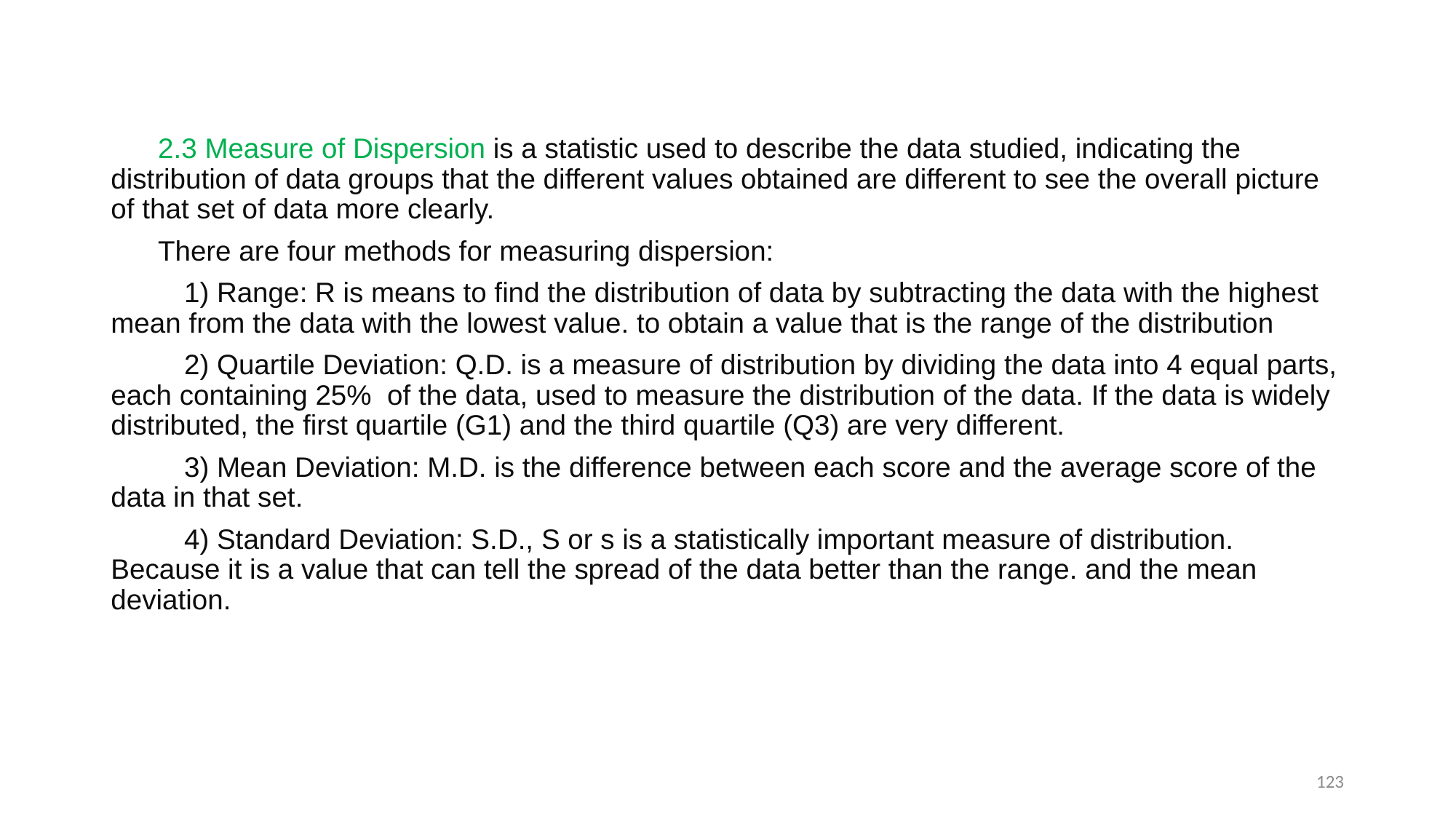

2.3 Measure of Dispersion is a statistic used to describe the data studied, indicating the distribution of data groups that the different values obtained are different to see the overall picture of that set of data more clearly.
There are four methods for measuring dispersion:
1) Range: R is means to find the distribution of data by subtracting the data with the highest mean from the data with the lowest value. to obtain a value that is the range of the distribution
2) Quartile Deviation: Q.D. is a measure of distribution by dividing the data into 4 equal parts, each containing 25%  of the data, used to measure the distribution of the data. If the data is widely distributed, the first quartile (G1) and the third quartile (Q3) are very different.
3) Mean Deviation: M.D. is the difference between each score and the average score of the data in that set.
4) Standard Deviation: S.D., S or s is a statistically important measure of distribution. Because it is a value that can tell the spread of the data better than the range. and the mean deviation.

123